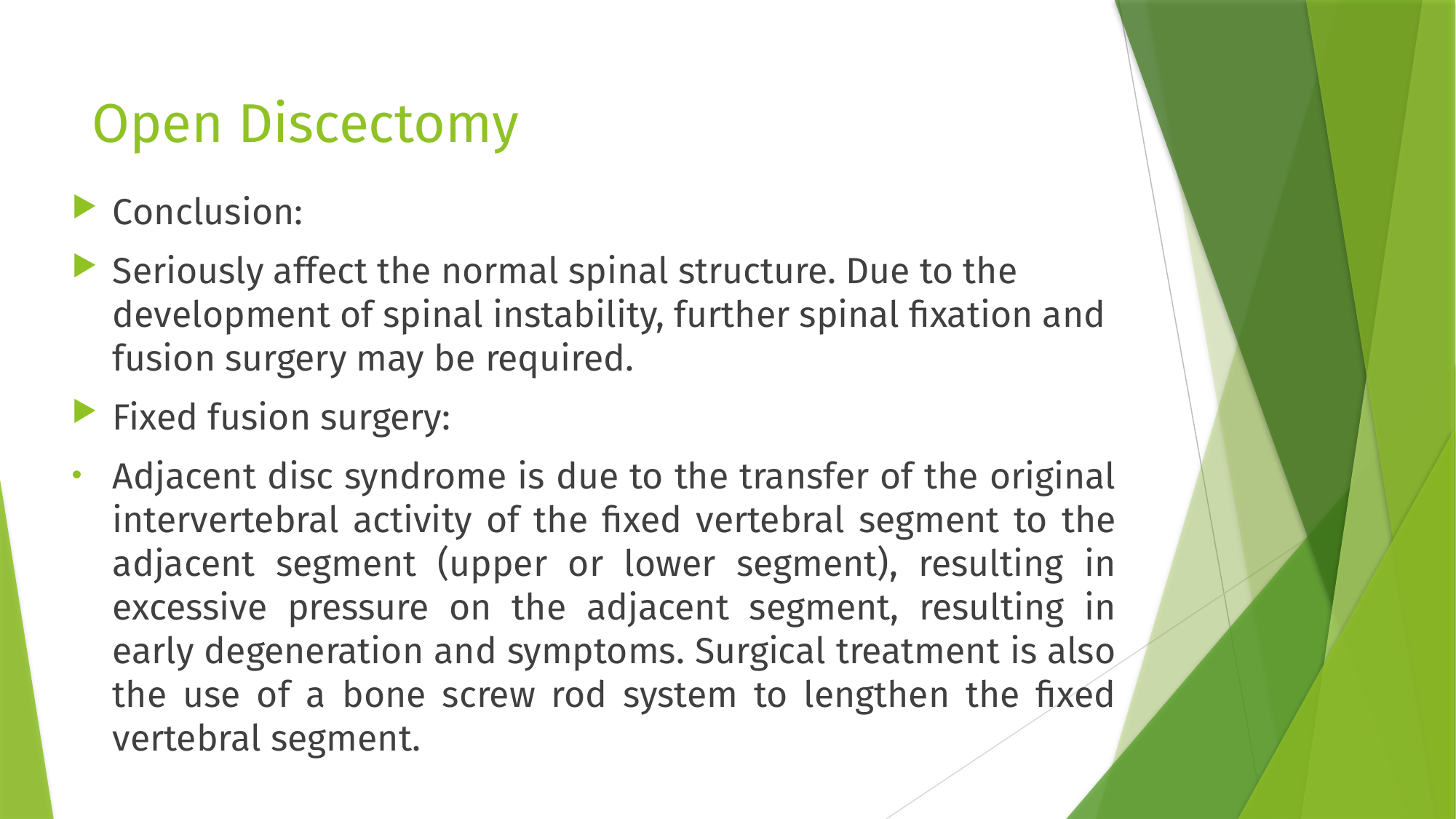

# Open Discectomy
Conclusion:
Seriously affect the normal spinal structure. Due to the development of spinal instability, further spinal fixation and fusion surgery may be required.
Fixed fusion surgery:
Adjacent disc syndrome is due to the transfer of the original intervertebral activity of the fixed vertebral segment to the adjacent segment (upper or lower segment), resulting in excessive pressure on the adjacent segment, resulting in early degeneration and symptoms. Surgical treatment is also the use of a bone screw rod system to lengthen the fixed vertebral segment.